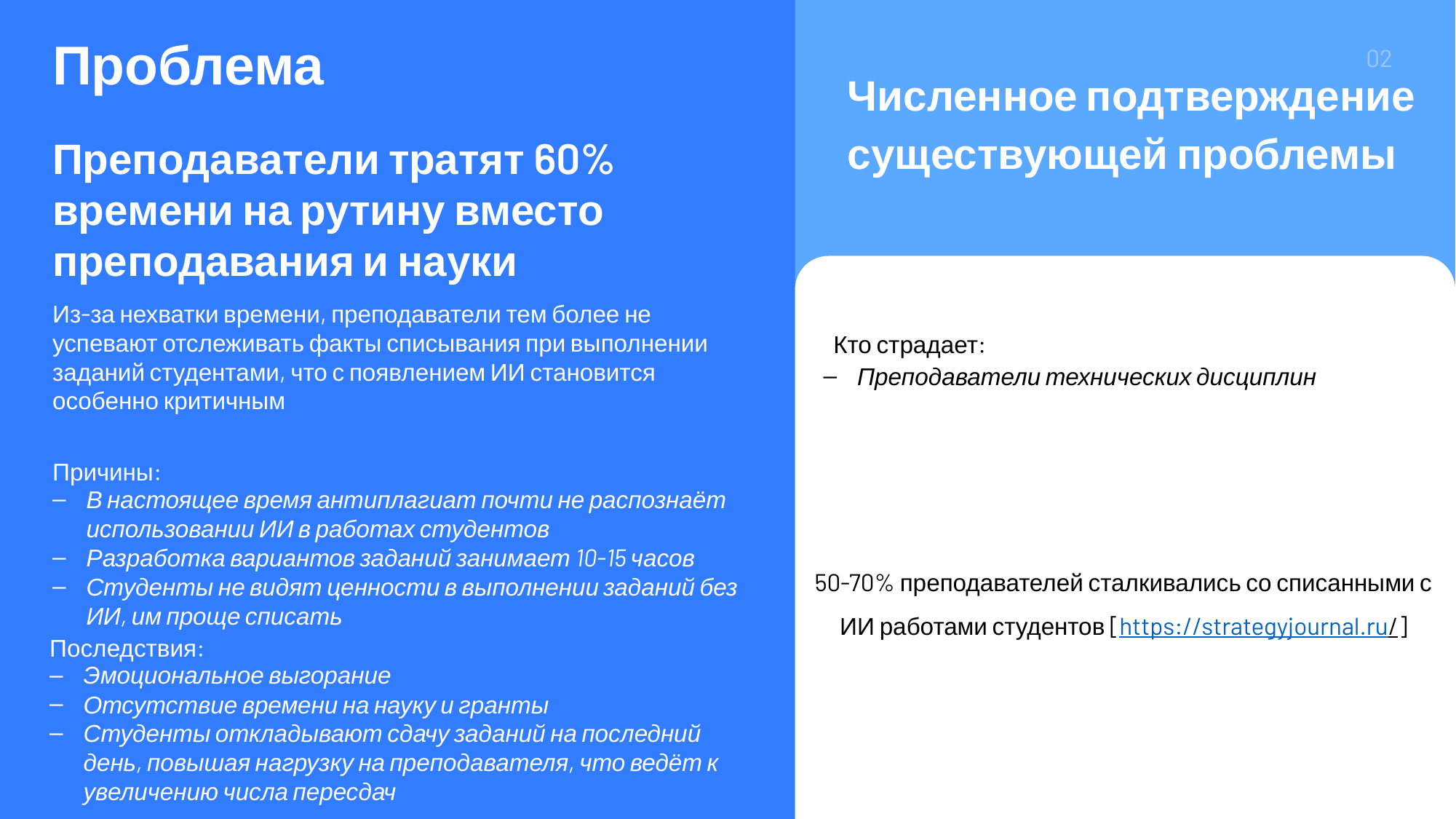

Проблема
02
Численное подтверждение существующей проблемы
Преподаватели тратят 60% времени на рутину вместо преподавания и науки

Кто страдает:
Из-за нехватки времени, преподаватели тем более не успевают отслеживать факты списывания при выполнении заданий студентами, что с появлением ИИ становится особенно критичным
Преподаватели технических дисциплин

Причины:
50-70% преподавателей сталкивались со списанными с ИИ работами студентов [https://strategyjournal.ru/]
В настоящее время антиплагиат почти не распознаёт использовании ИИ в работах студентов
Разработка вариантов заданий занимает 10-15 часов
Студенты не видят ценности в выполнении заданий без ИИ, им проще списать
Последствия:
Эмоциональное выгорание
Отсутствие времени на науку и гранты
Студенты откладывают сдачу заданий на последний день, повышая нагрузку на преподавателя, что ведёт к увеличению числа пересдач